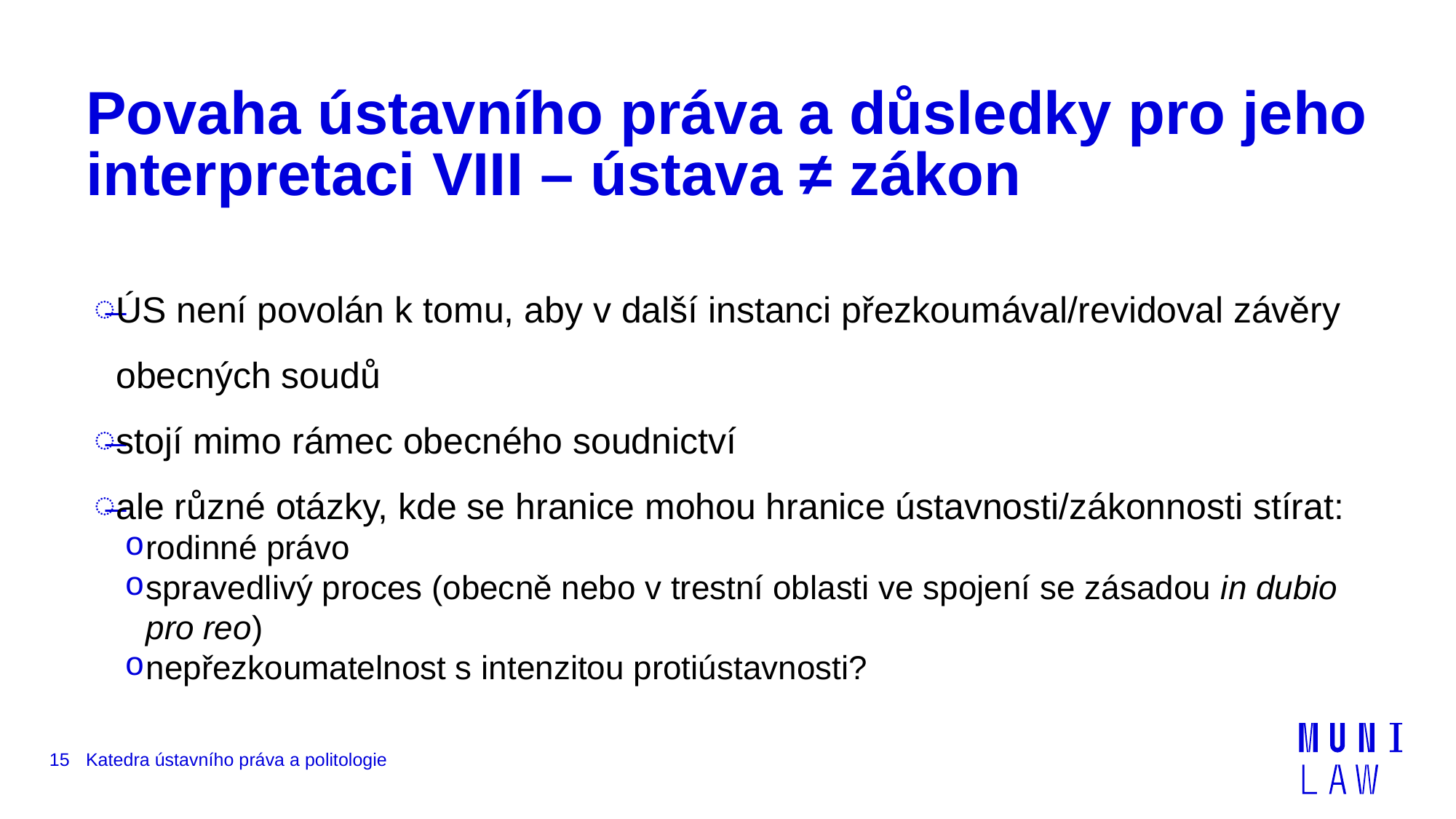

# Povaha ústavního práva a důsledky pro jeho interpretaci VIII – ústava ≠ zákon
ÚS není povolán k tomu, aby v další instanci přezkoumával/revidoval závěry obecných soudů
stojí mimo rámec obecného soudnictví
ale různé otázky, kde se hranice mohou hranice ústavnosti/zákonnosti stírat:
rodinné právo
spravedlivý proces (obecně nebo v trestní oblasti ve spojení se zásadou in dubio pro reo)
nepřezkoumatelnost s intenzitou protiústavnosti?

15
Katedra ústavního práva a politologie